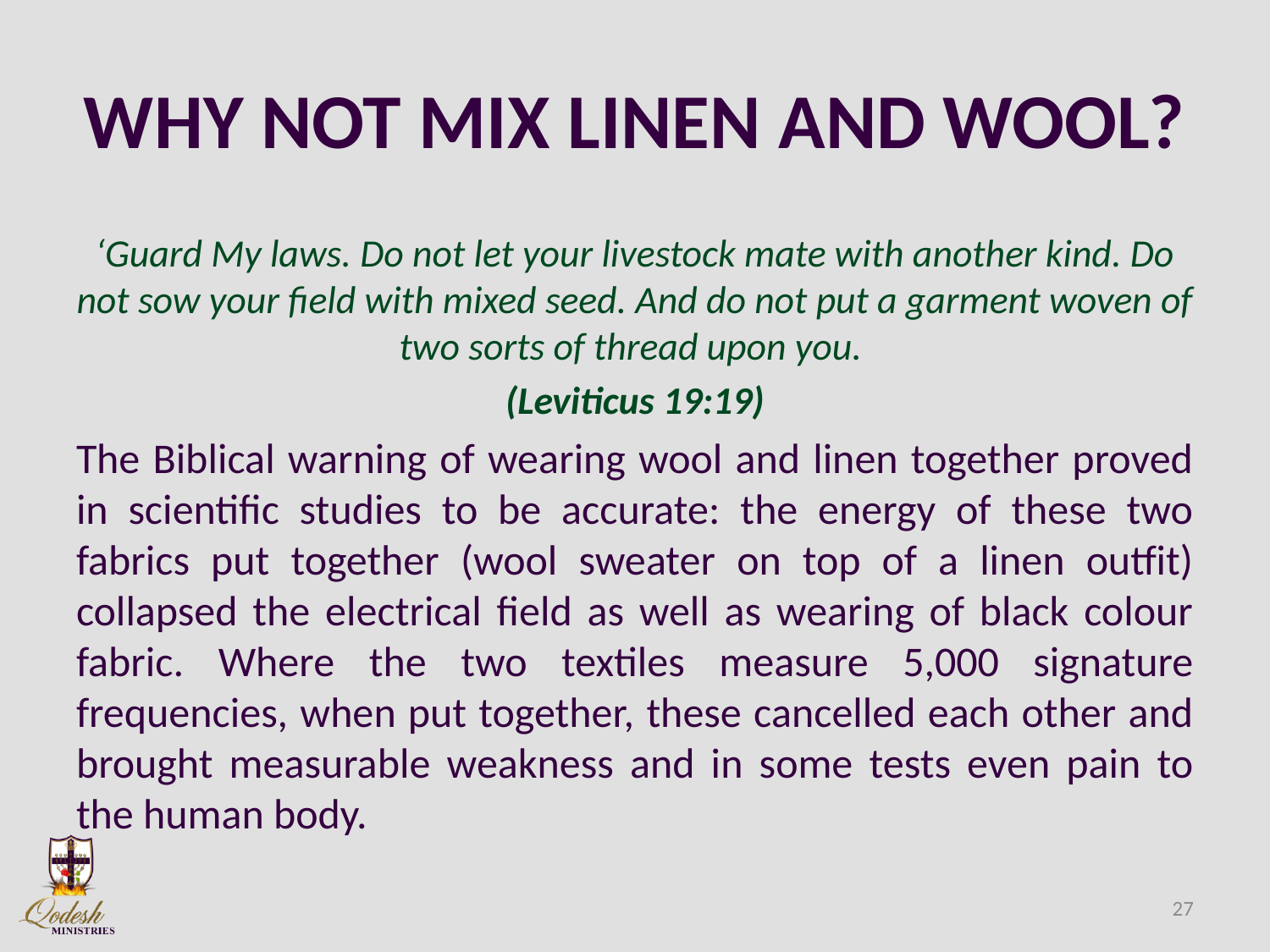

# WHY NOT MIX LINEN AND WOOL?
‘Guard My laws. Do not let your livestock mate with another kind. Do not sow your field with mixed seed. And do not put a garment woven of two sorts of thread upon you.
(Leviticus 19:19)
The Biblical warning of wearing wool and linen together proved in scientific studies to be accurate: the energy of these two fabrics put together (wool sweater on top of a linen outfit) collapsed the electrical field as well as wearing of black colour fabric. Where the two textiles measure 5,000 signature frequencies, when put together, these cancelled each other and brought measurable weakness and in some tests even pain to the human body.

27